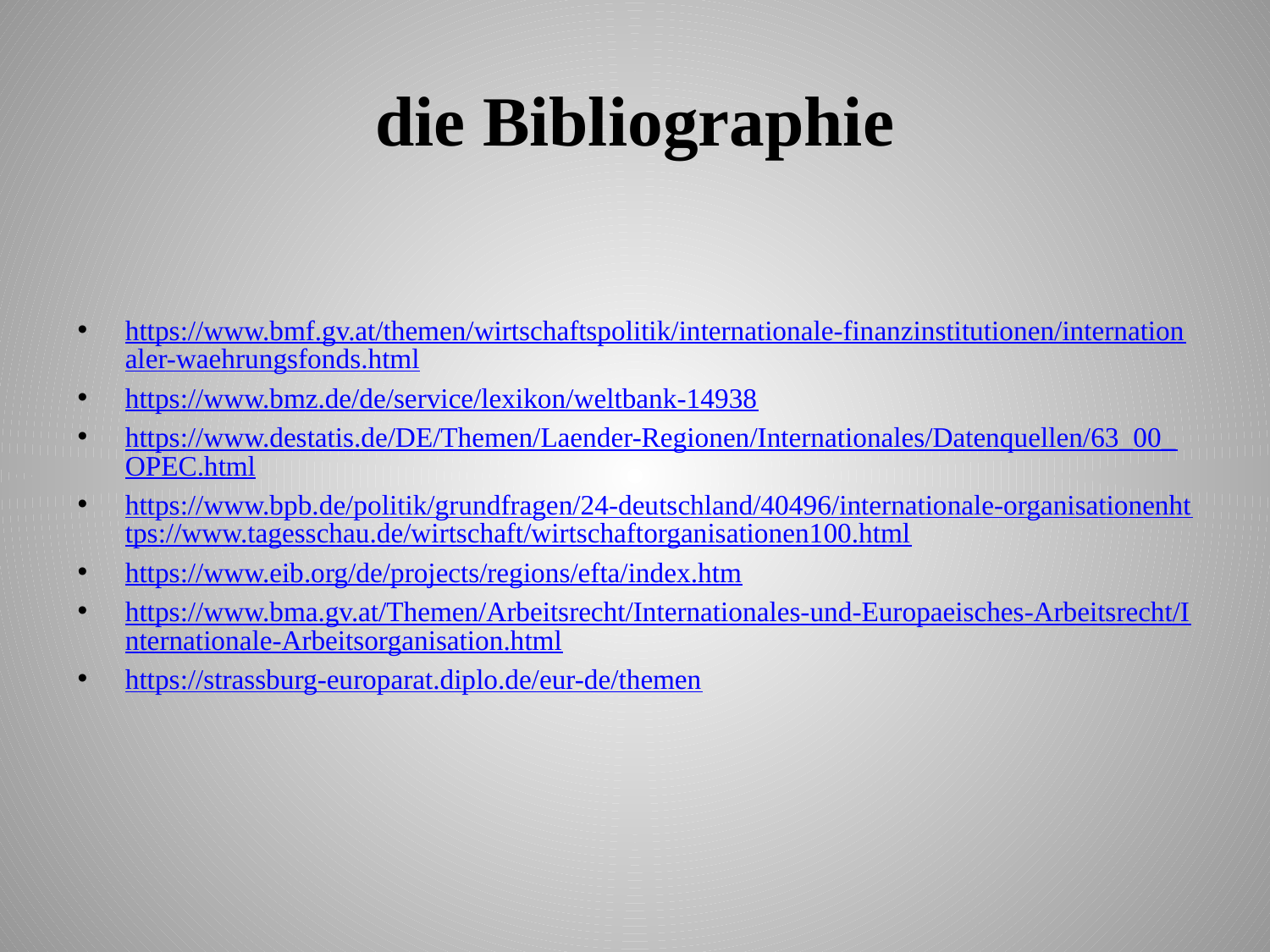

# die Bibliographie
https://www.bmf.gv.at/themen/wirtschaftspolitik/internationale-finanzinstitutionen/internationaler-waehrungsfonds.html
https://www.bmz.de/de/service/lexikon/weltbank-14938
https://www.destatis.de/DE/Themen/Laender-Regionen/Internationales/Datenquellen/63_00_OPEC.html
https://www.bpb.de/politik/grundfragen/24-deutschland/40496/internationale-organisationenhttps://www.tagesschau.de/wirtschaft/wirtschaftorganisationen100.html
https://www.eib.org/de/projects/regions/efta/index.htm
https://www.bma.gv.at/Themen/Arbeitsrecht/Internationales-und-Europaeisches-Arbeitsrecht/Internationale-Arbeitsorganisation.html
https://strassburg-europarat.diplo.de/eur-de/themen